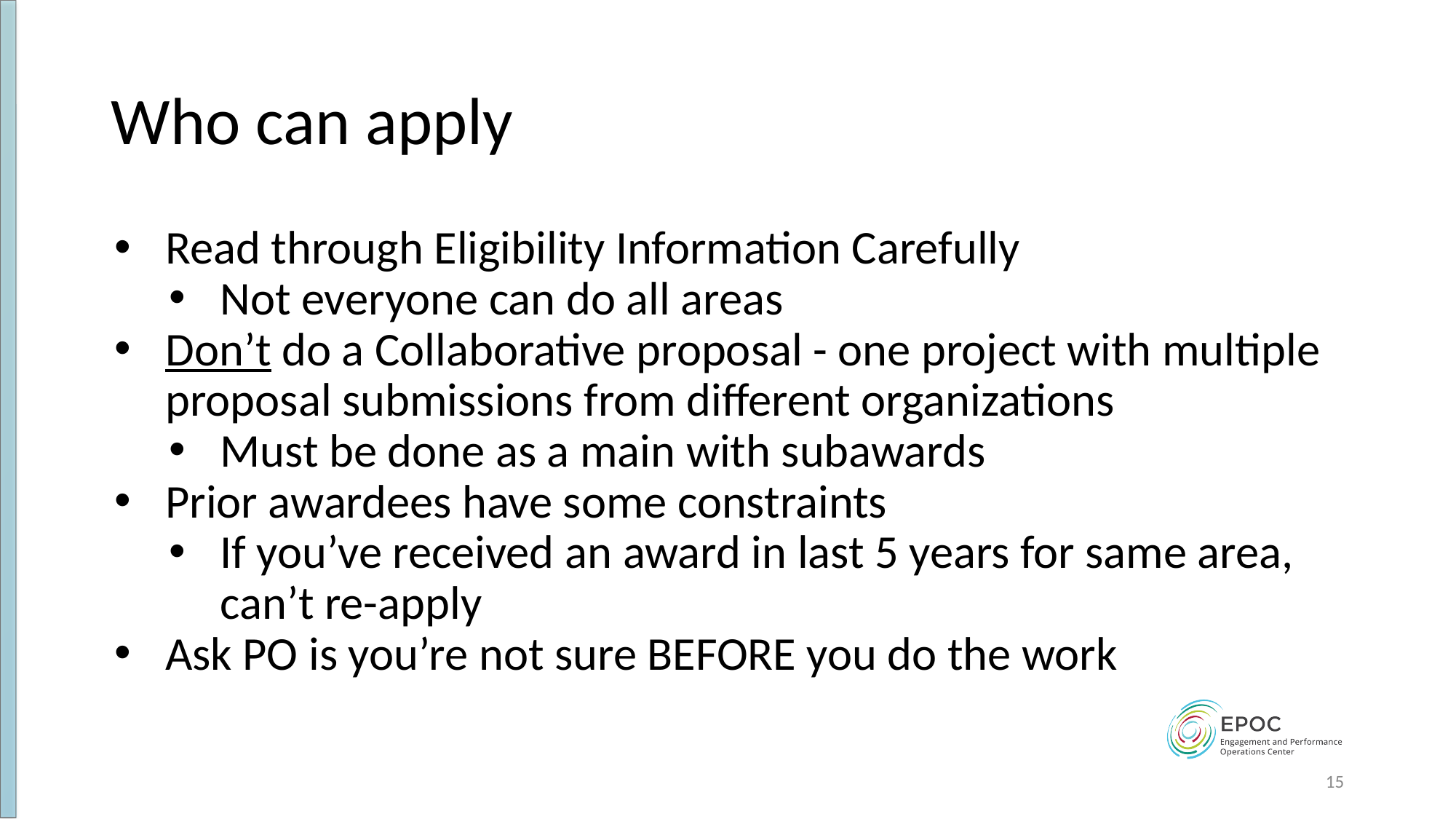

# Who can apply
Read through Eligibility Information Carefully
Not everyone can do all areas
Don’t do a Collaborative proposal - one project with multiple proposal submissions from different organizations
Must be done as a main with subawards
Prior awardees have some constraints
If you’ve received an award in last 5 years for same area, can’t re-apply
Ask PO is you’re not sure BEFORE you do the work
15